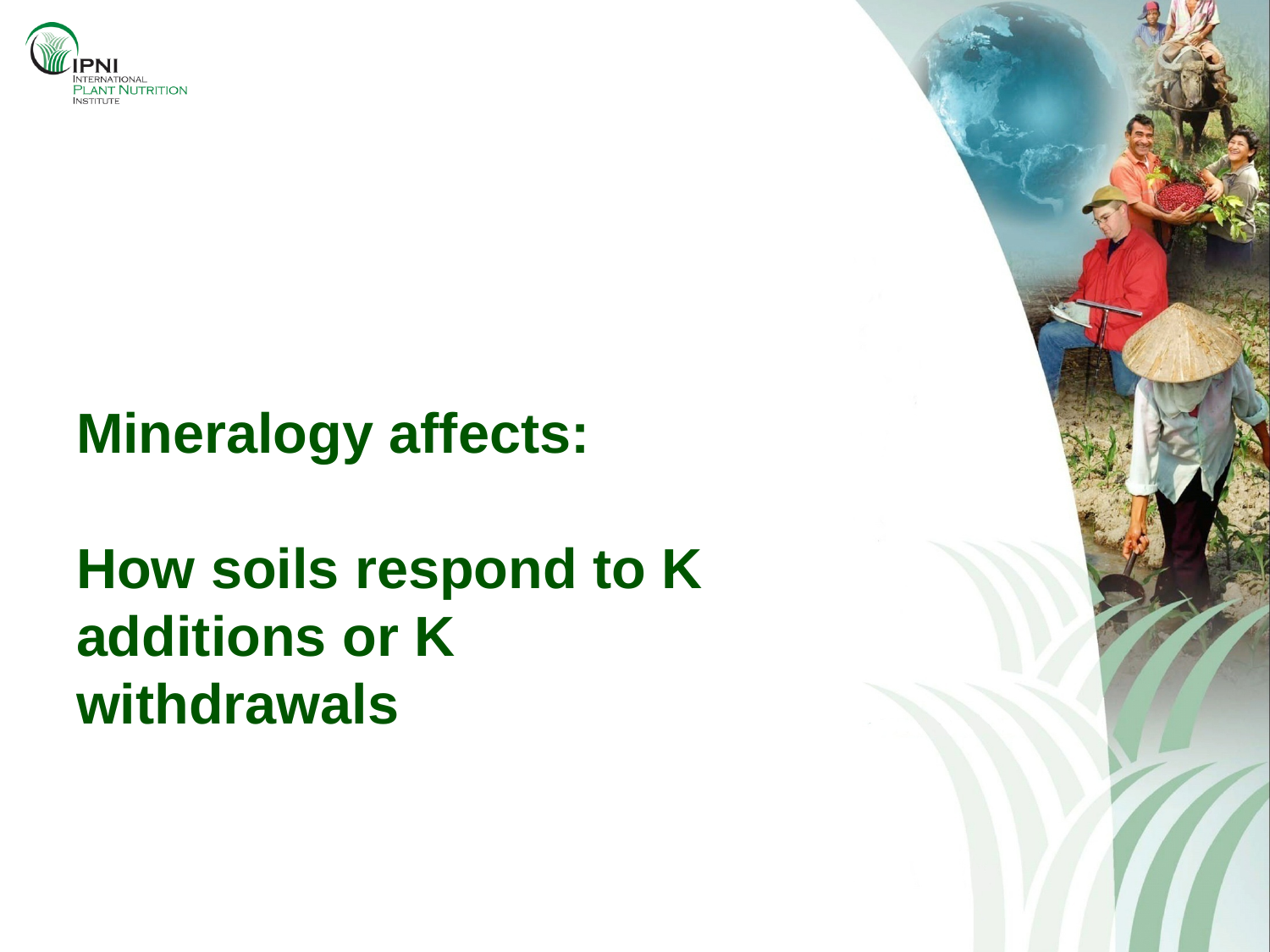

# Mineralogy affects: How soils respond to K additions or K withdrawals